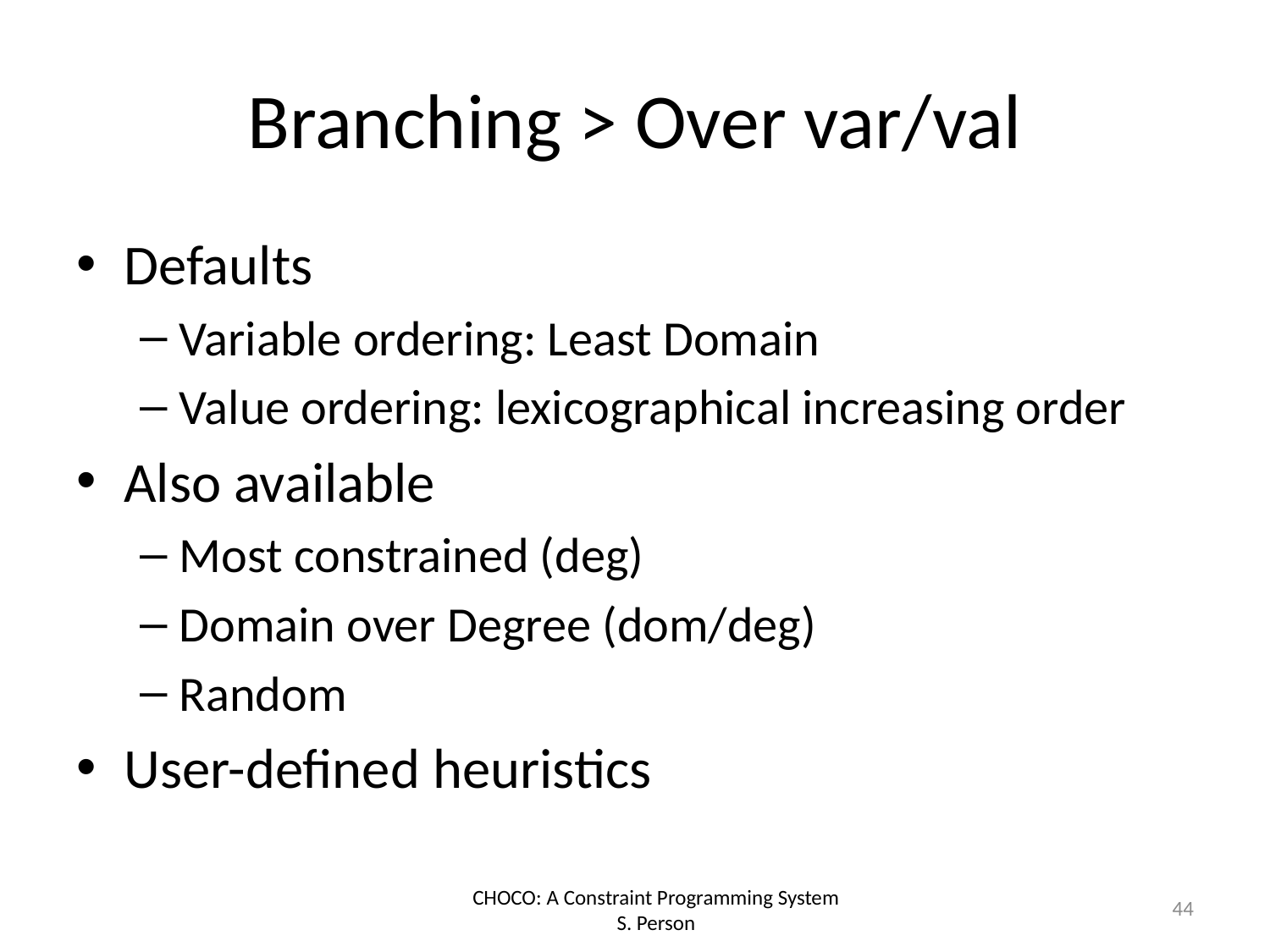

# Branching > Over var/val
Defaults
Variable ordering: Least Domain
Value ordering: lexicographical increasing order
Also available
Most constrained (deg)
Domain over Degree (dom/deg)
Random
User-defined heuristics

44